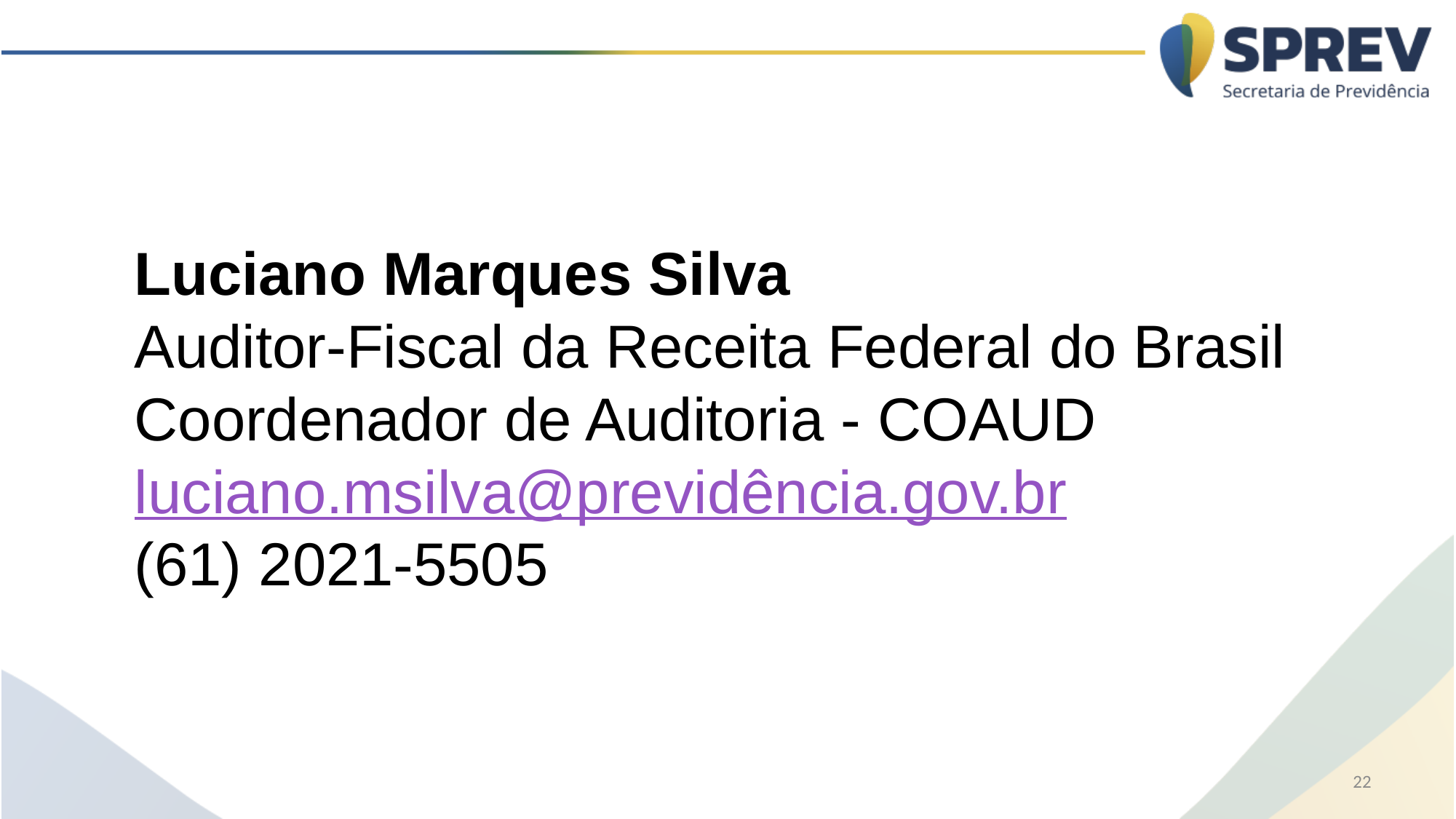

Luciano Marques Silva
Auditor-Fiscal da Receita Federal do Brasil
Coordenador de Auditoria - COAUD
luciano.msilva@previdência.gov.br
(61) 2021-5505
22